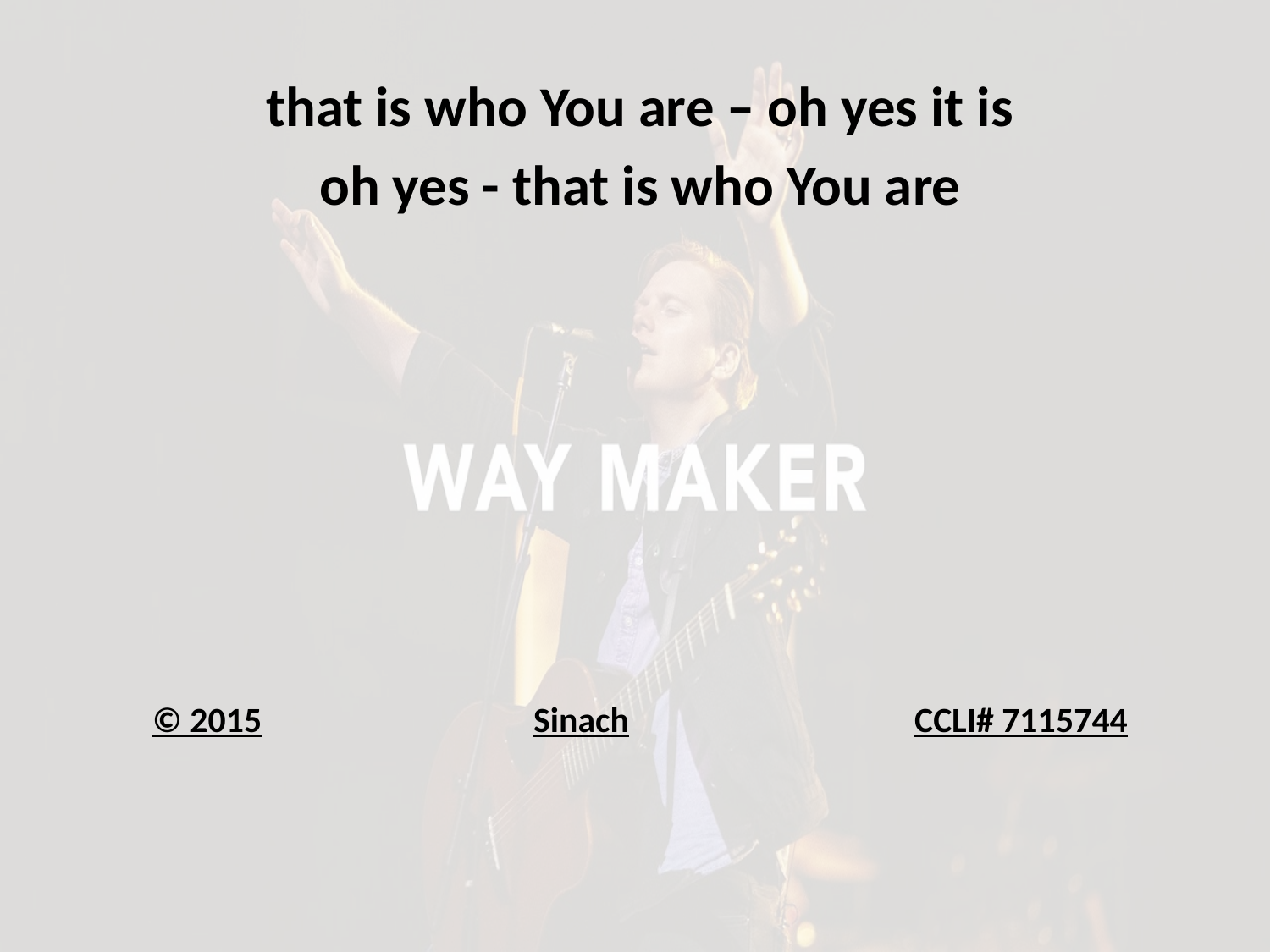

that is who You are – oh yes it is
oh yes - that is who You are

© 2015			Sinach			CCLI# 7115744